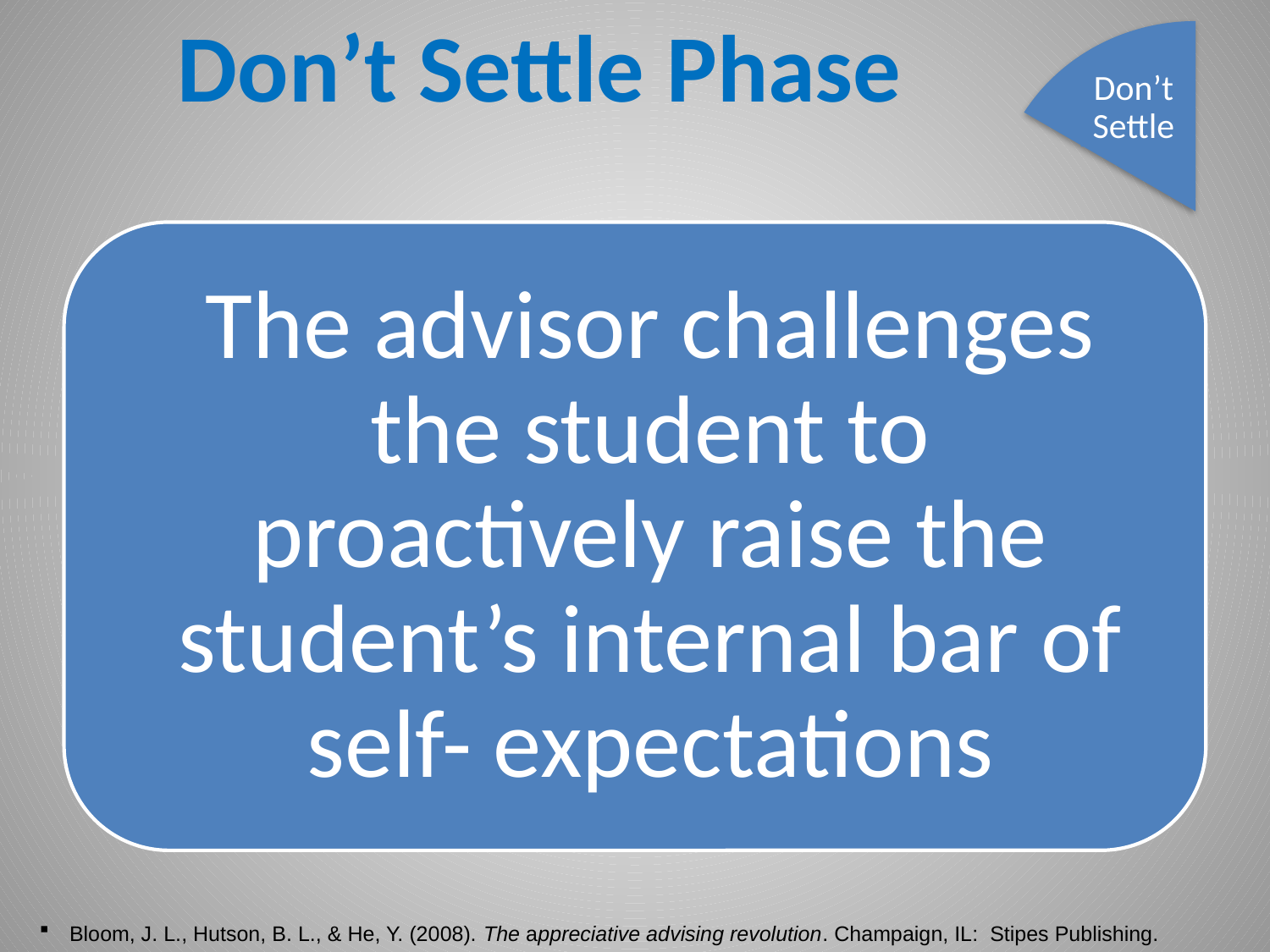

# Don’t Settle Phase

Don’t Settle
The advisor challenges the student to proactively raise the student’s internal bar of self- expectations
Bloom, J. L., Hutson, B. L., & He, Y. (2008). The appreciative advising revolution. Champaign, IL:  Stipes Publishing.